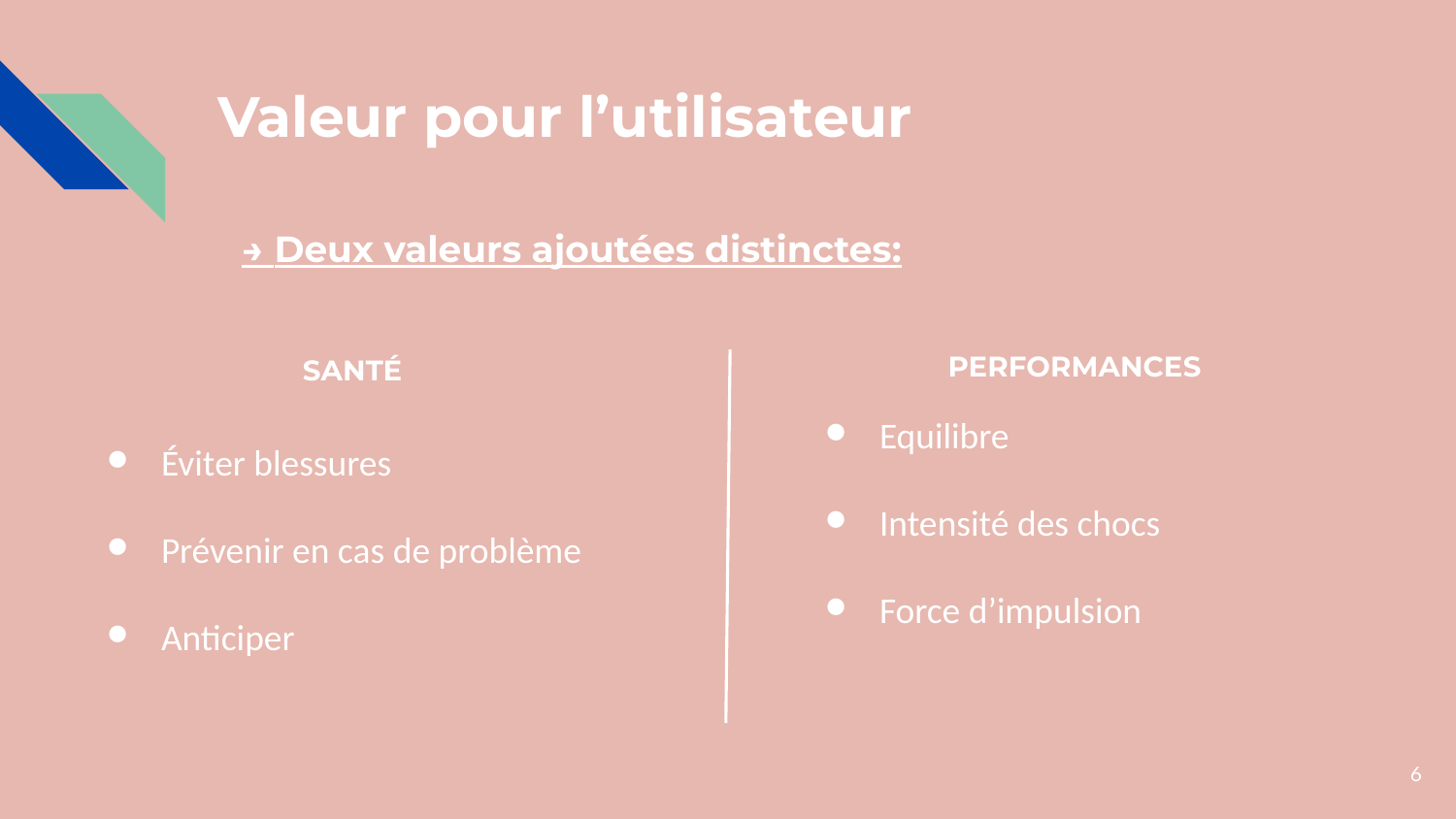

# Valeur pour l’utilisateur
→ Deux valeurs ajoutées distinctes:

PERFORMANCES

Equilibre

Intensité des chocs

Force d’impulsion

SANTÉ

Éviter blessures
Prévenir en cas de problème
Anticiper
6